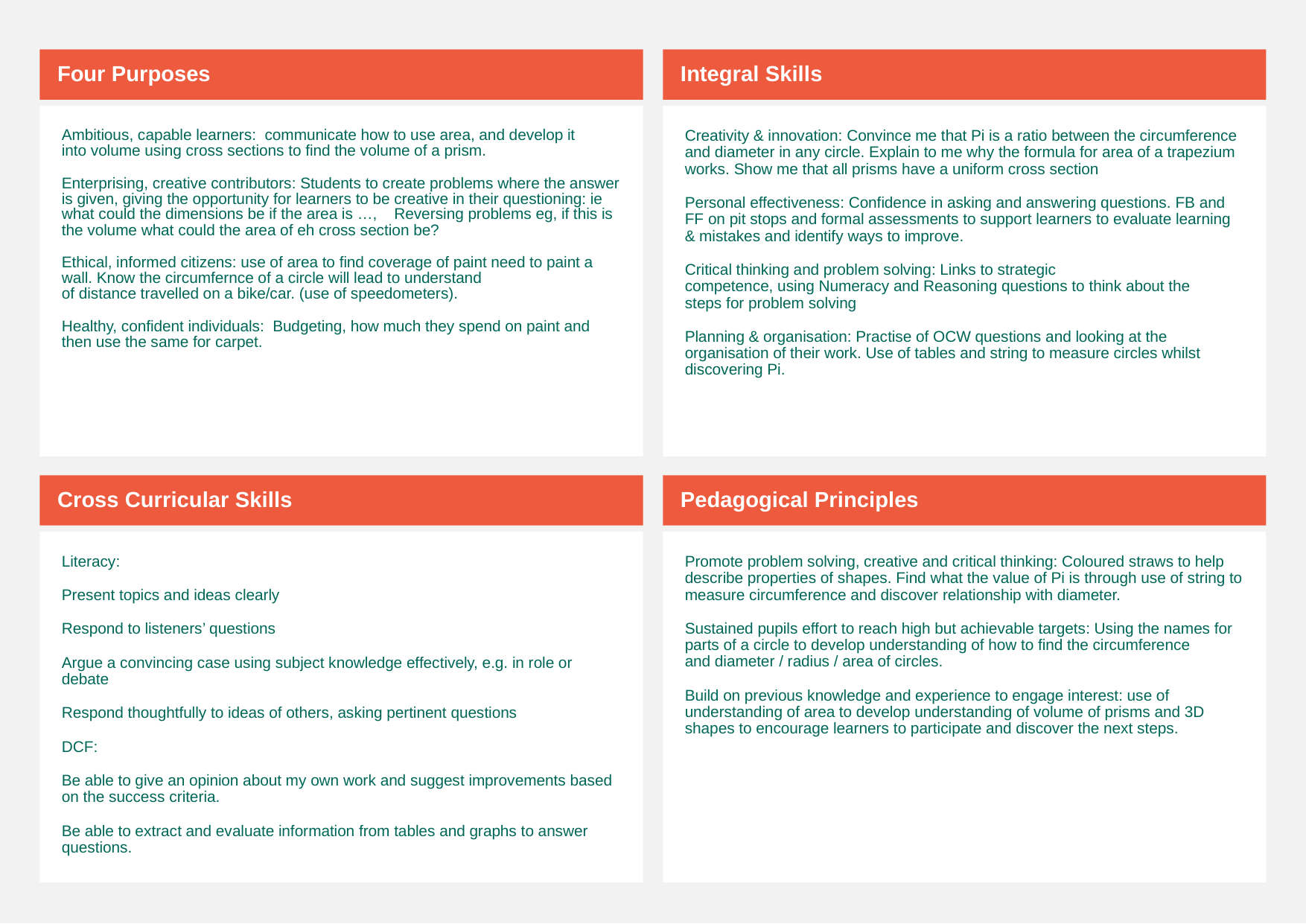

Four Purposes
Integral Skills
Ambitious, capable learners:  communicate how to use area, and develop it into volume using cross sections to find the volume of a prism.
Enterprising, creative contributors: Students to create problems where the answer is given, giving the opportunity for learners to be creative in their questioning: ie what could the dimensions be if the area is …,    Reversing problems eg, if this is the volume what could the area of eh cross section be?
Ethical, informed citizens: use of area to find coverage of paint need to paint a wall. Know the circumfernce of a circle will lead to understand of distance travelled on a bike/car. (use of speedometers).
Healthy, confident individuals:  Budgeting, how much they spend on paint and then use the same for carpet.

Creativity & innovation: Convince me that Pi is a ratio between the circumference and diameter in any circle. Explain to me why the formula for area of a trapezium works. Show me that all prisms have a uniform cross section
Personal effectiveness: Confidence in asking and answering questions. FB and FF on pit stops and formal assessments to support learners to evaluate learning & mistakes and identify ways to improve.
Critical thinking and problem solving: Links to strategic competence, using Numeracy and Reasoning questions to think about the steps for problem solving
Planning & organisation: Practise of OCW questions and looking at the organisation of their work. Use of tables and string to measure circles whilst discovering Pi.

Cross Curricular Skills
Pedagogical Principles
Literacy:
Present topics and ideas clearly
Respond to listeners’ questions
Argue a convincing case using subject knowledge effectively, e.g. in role or debate
Respond thoughtfully to ideas of others, asking pertinent questions
DCF:
Be able to give an opinion about my own work and suggest improvements based on the success criteria.
Be able to extract and evaluate information from tables and graphs to answer questions.

Promote problem solving, creative and critical thinking: Coloured straws to help describe properties of shapes. Find what the value of Pi is through use of string to measure circumference and discover relationship with diameter.
Sustained pupils effort to reach high but achievable targets: Using the names for parts of a circle to develop understanding of how to find the circumference and diameter / radius / area of circles.
Build on previous knowledge and experience to engage interest: use of understanding of area to develop understanding of volume of prisms and 3D shapes to encourage learners to participate and discover the next steps.